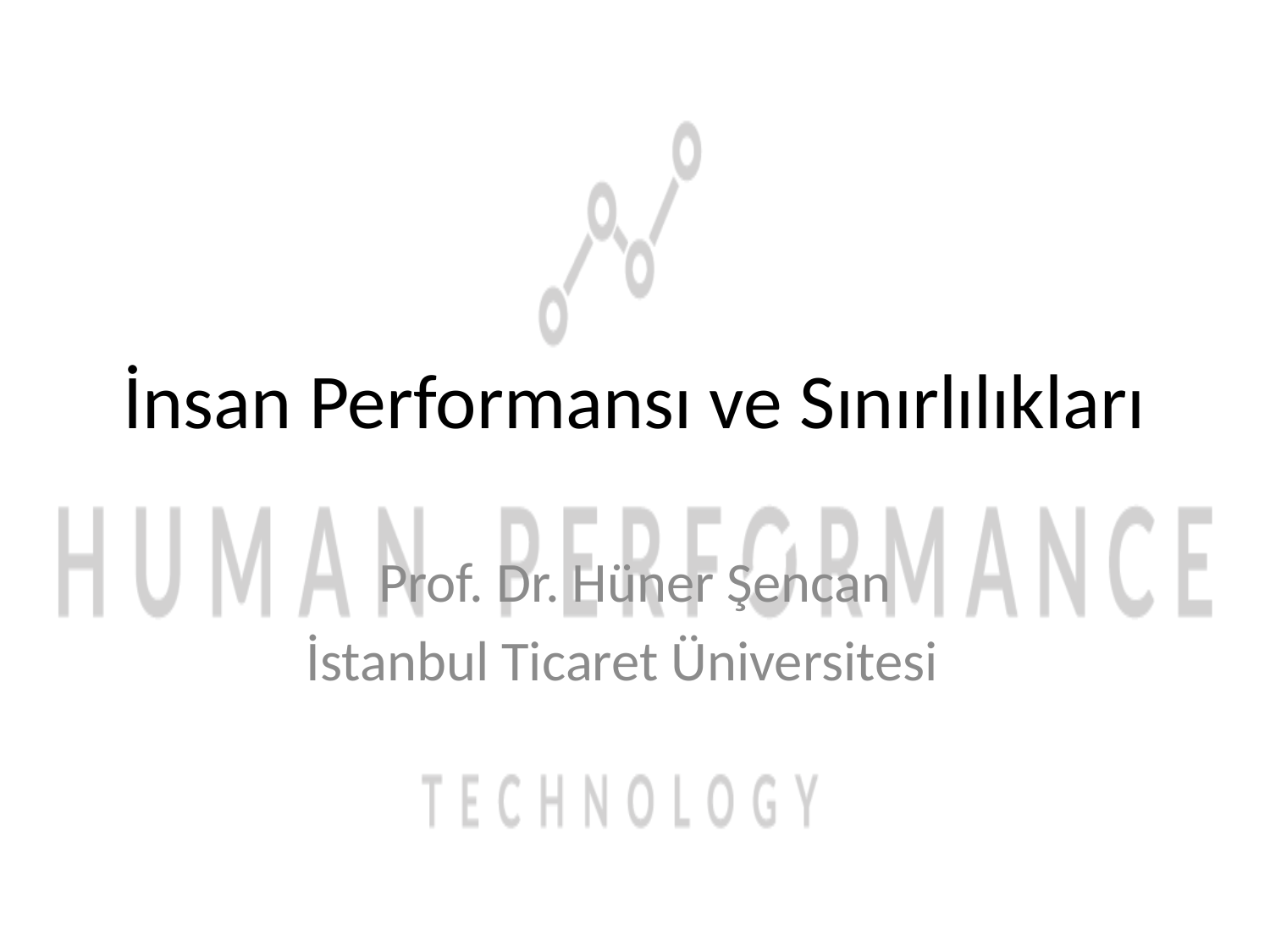

# İnsan Performansı ve Sınırlılıkları
Prof. Dr. Hüner Şencan
İstanbul Ticaret Üniversitesi
Prof. Dr. Hüner Şencan
1